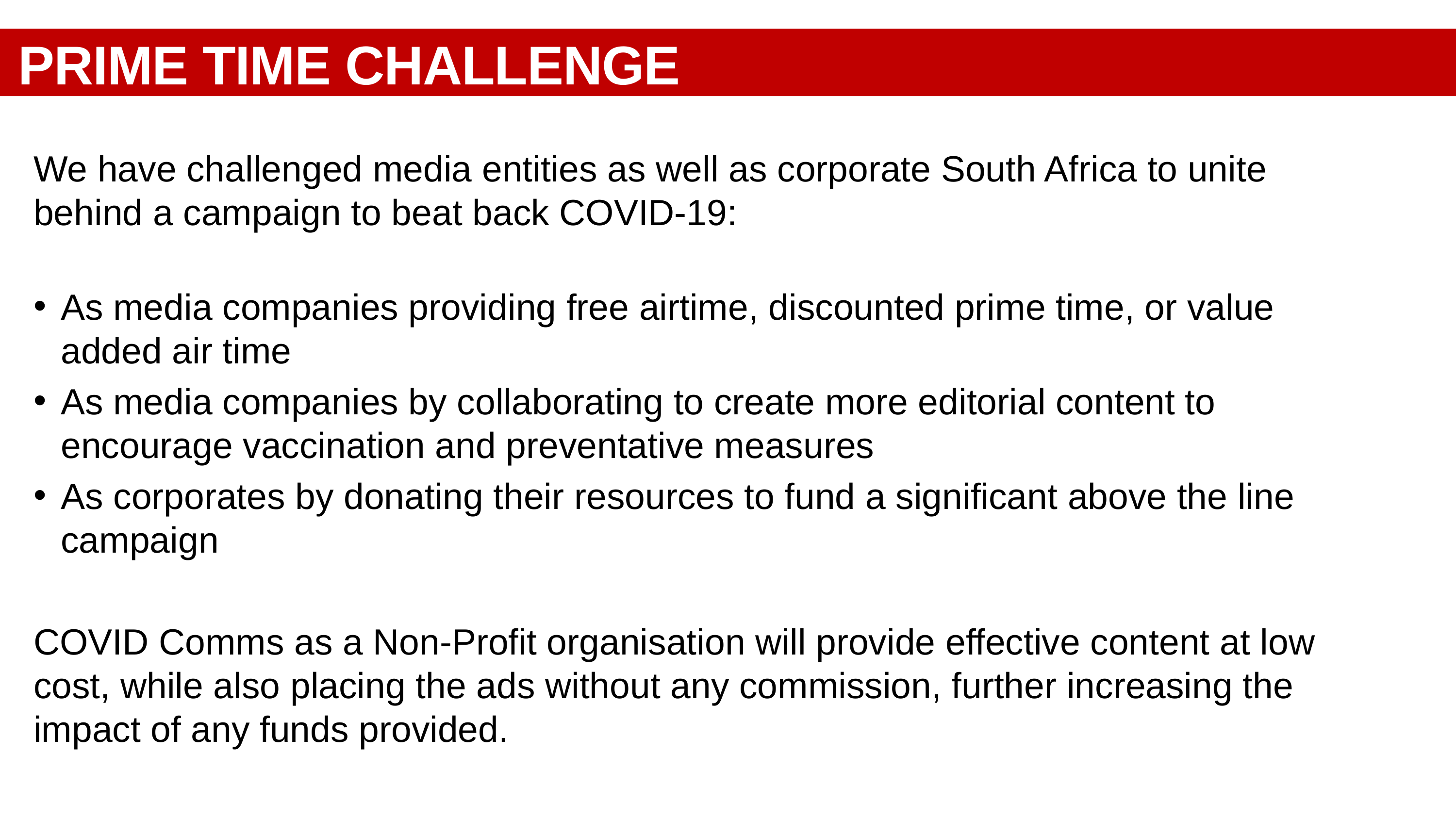

PRIME TIME CHALLENGE
We have challenged media entities as well as corporate South Africa to unite behind a campaign to beat back COVID-19:
As media companies providing free airtime, discounted prime time, or value added air time
As media companies by collaborating to create more editorial content to encourage vaccination and preventative measures
As corporates by donating their resources to fund a significant above the line campaign

COVID Comms as a Non-Profit organisation will provide effective content at low cost, while also placing the ads without any commission, further increasing the impact of any funds provided.